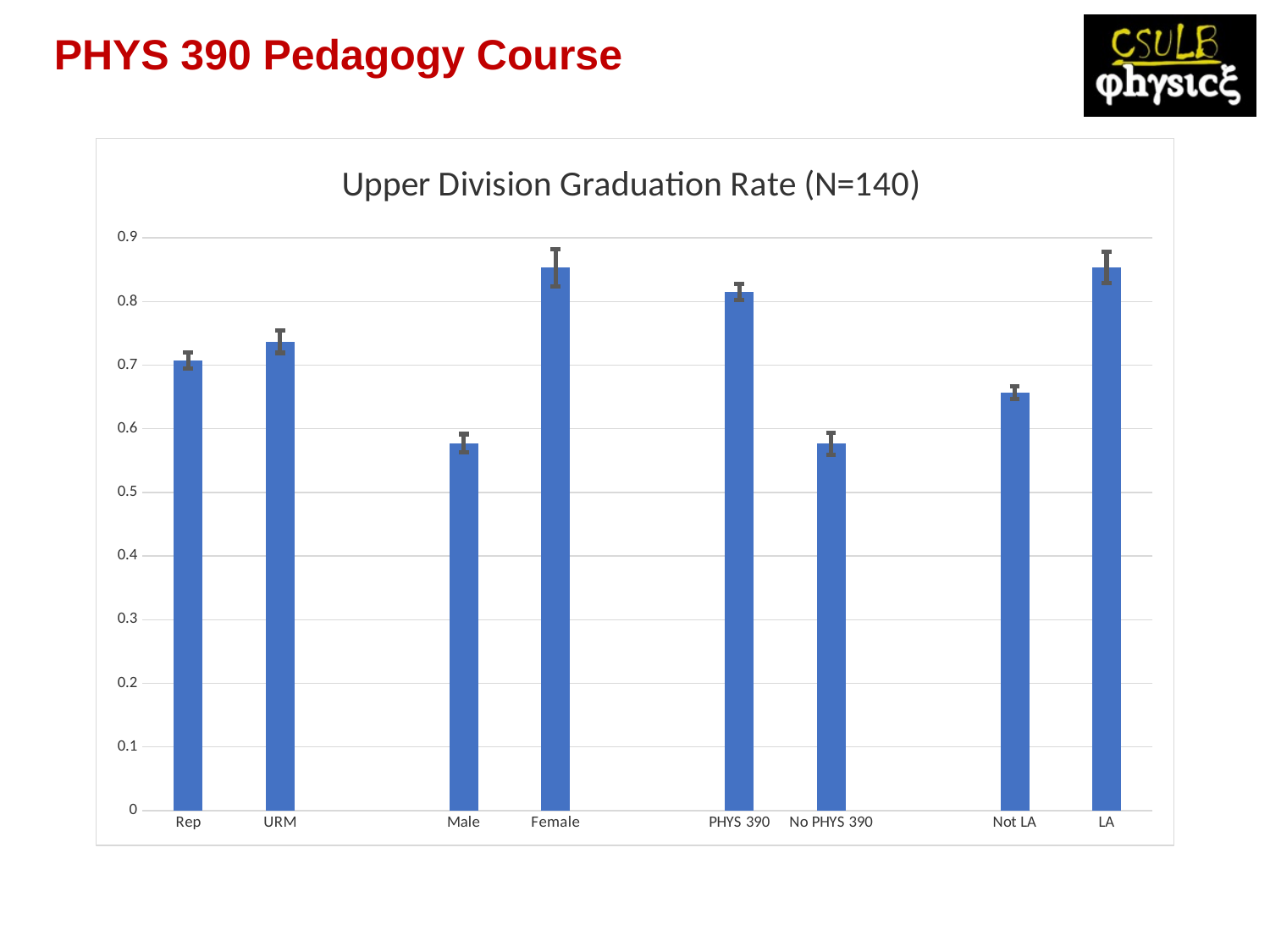

PHYS 390 Pedagogy Course

### Chart: Upper Division Graduation Rate (N=140)

| Category |  |
|---|---|
| Rep | 0.7073170731707317 |
| URM | 0.7368421052631579 |
|  | None |
| Male | 0.5774647887323944 |
| Female | 0.8529411764705882 |
|  | None |
| PHYS 390 | 0.8148148148148148 |
| No PHYS 390 | 0.576271186440678 |
|  | None |
| Not LA | 0.6565656565656566 |
| LA | 0.8536585365853658 |